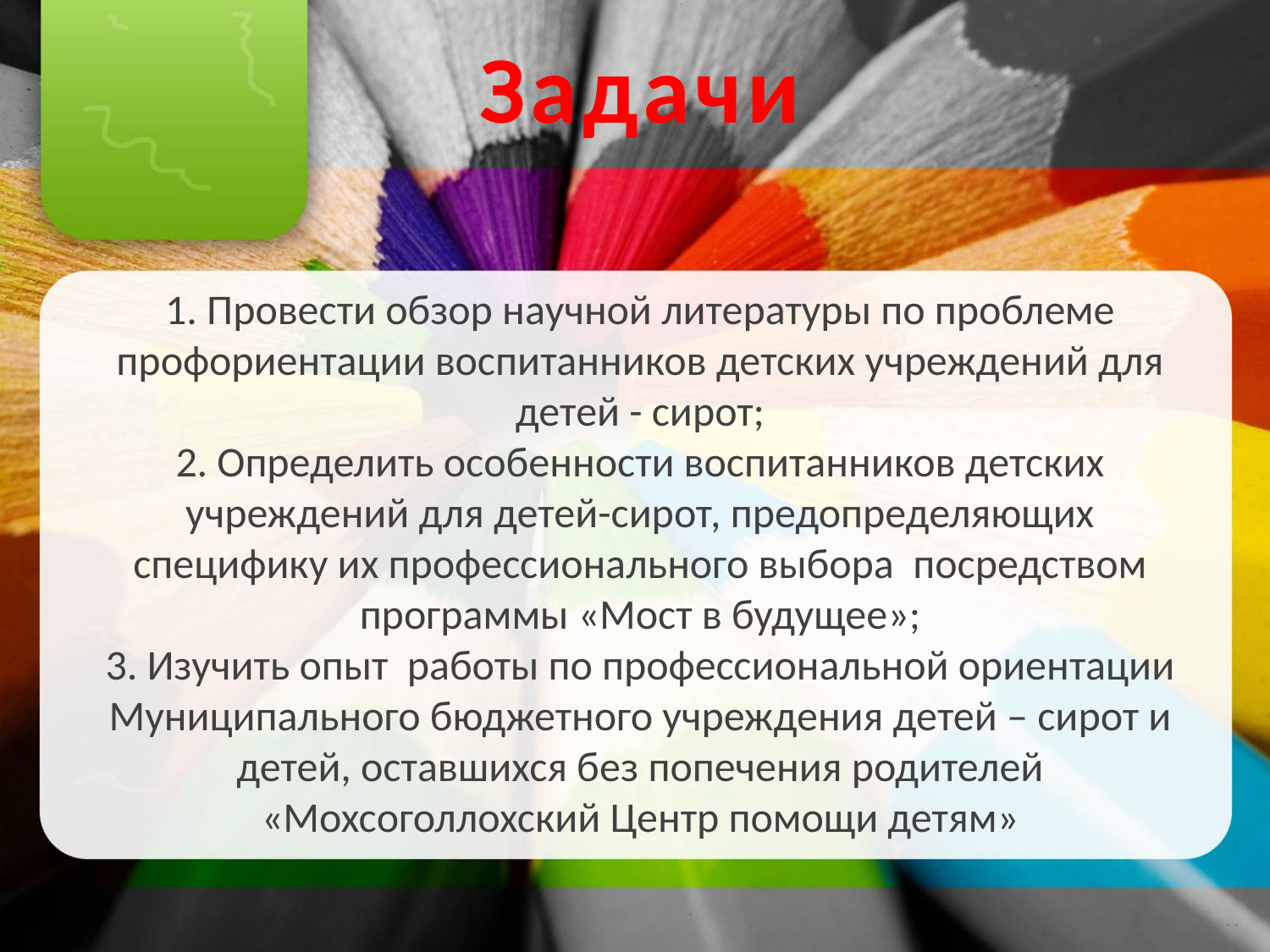

Задачи
1. Провести обзор научной литературы по проблеме профориентации воспитанников детских учреждений для детей - сирот;
2. Определить особенности воспитанников детских учреждений для детей-сирот, предопределяющих специфику их профессионального выбора  посредством программы «Мост в будущее»;
3. Изучить опыт  работы по профессиональной ориентации Муниципального бюджетного учреждения детей – сирот и детей, оставшихся без попечения родителей «Мохсоголлохский Центр помощи детям»